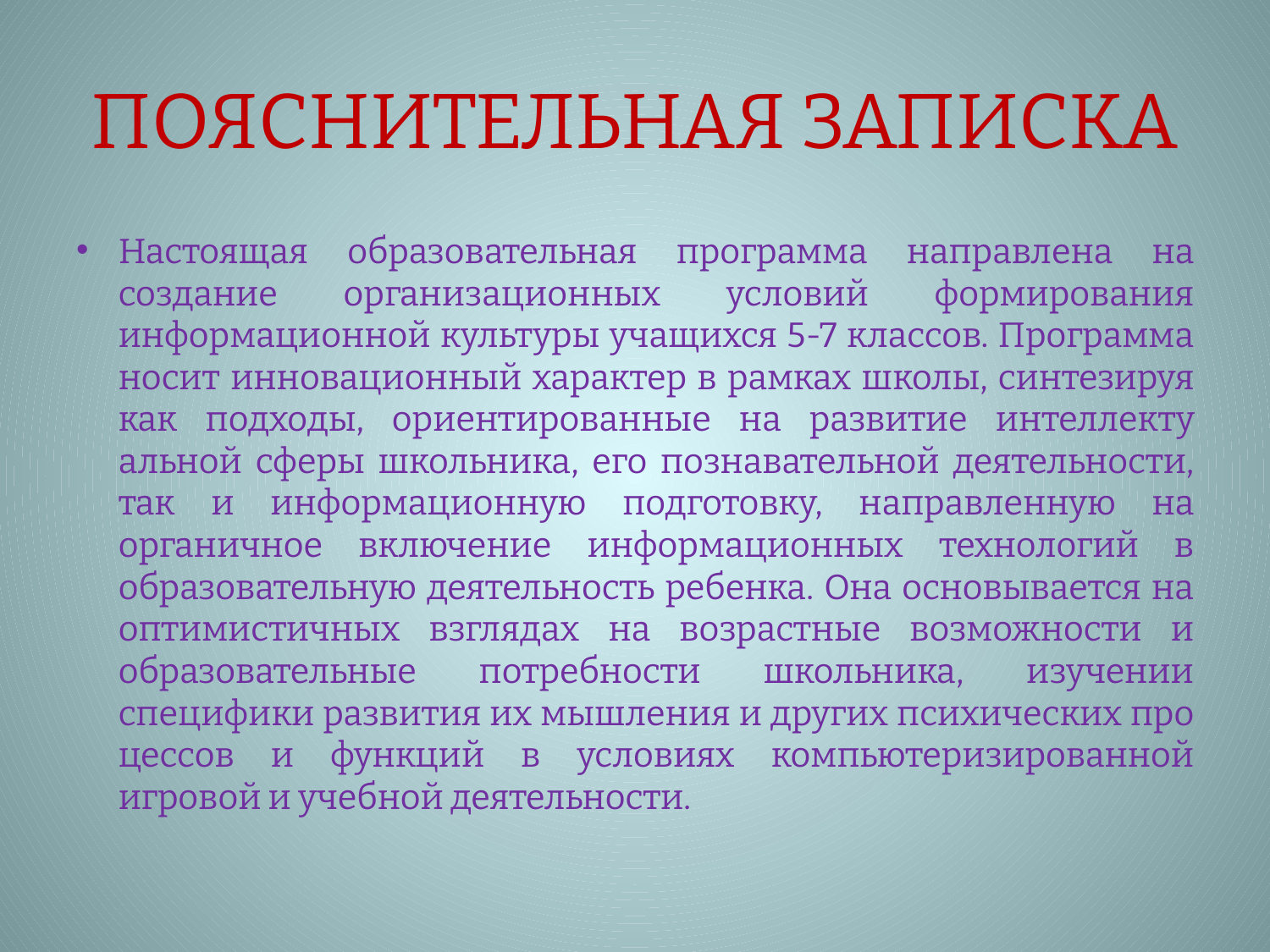

# ПОЯСНИТЕЛЬНАЯ ЗАПИСКА
Настоящая образовательная программа направлена на создание организационных условий формирования информационной культу­ры учащихся 5-7 классов. Программа носит инновационный характер в рамках школы, синтезируя как подходы, ориентированные на развитие интеллекту­альной сферы школьника, его познавательной деятельности, так и информационную подготовку, направленную на органичное вклю­чение информационных технологий в образовательную деятельность ребен­ка. Она основывается на оптимистичных взглядах на возрастные возможности и образовательные потребности школьника, изуче­нии специфики развития их мышления и других психических про­цессов и функций в условиях компьютеризированной игровой и учеб­ной деятельности.